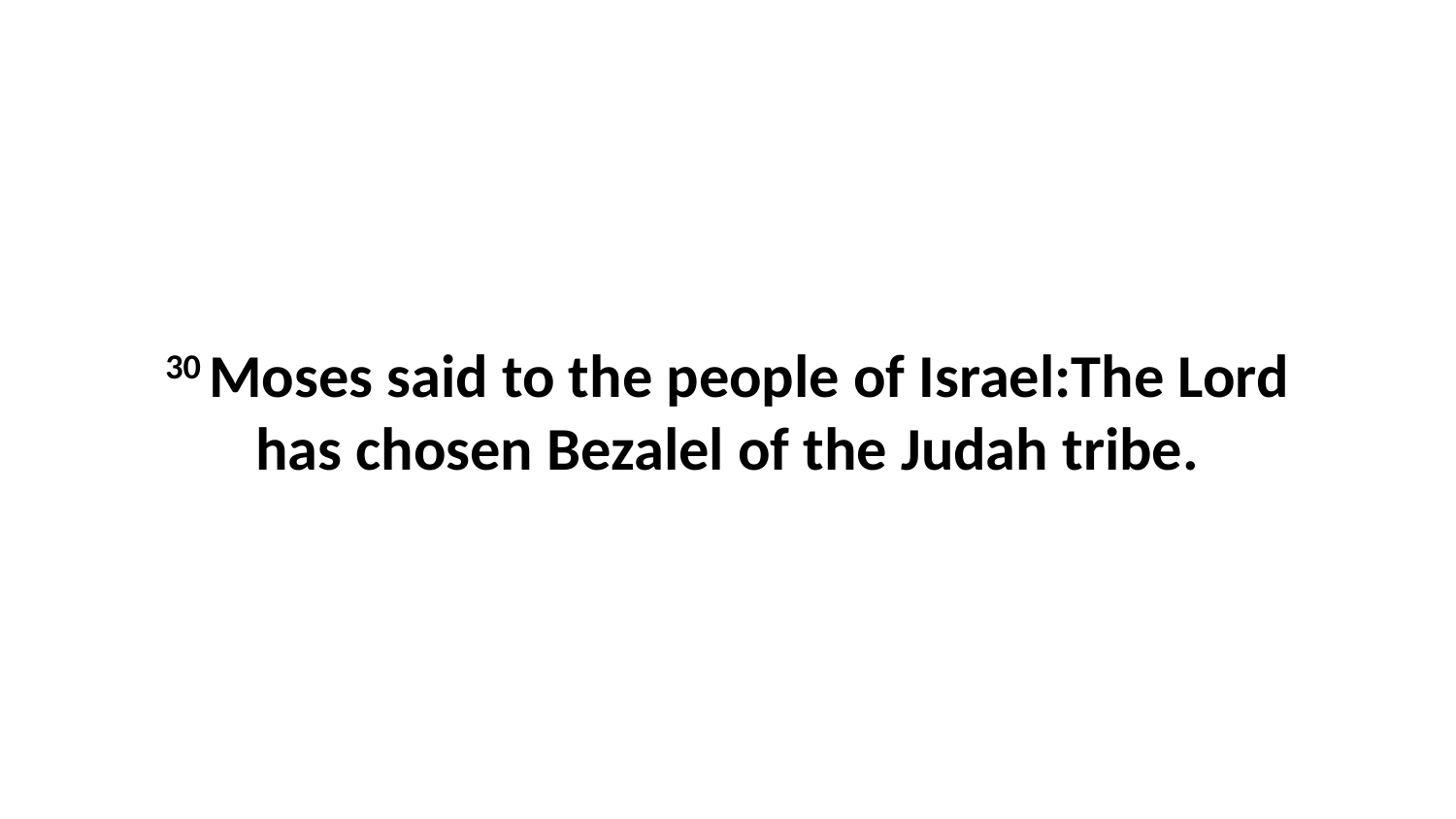

30 Moses said to the people of Israel:The Lord has chosen Bezalel of the Judah tribe.